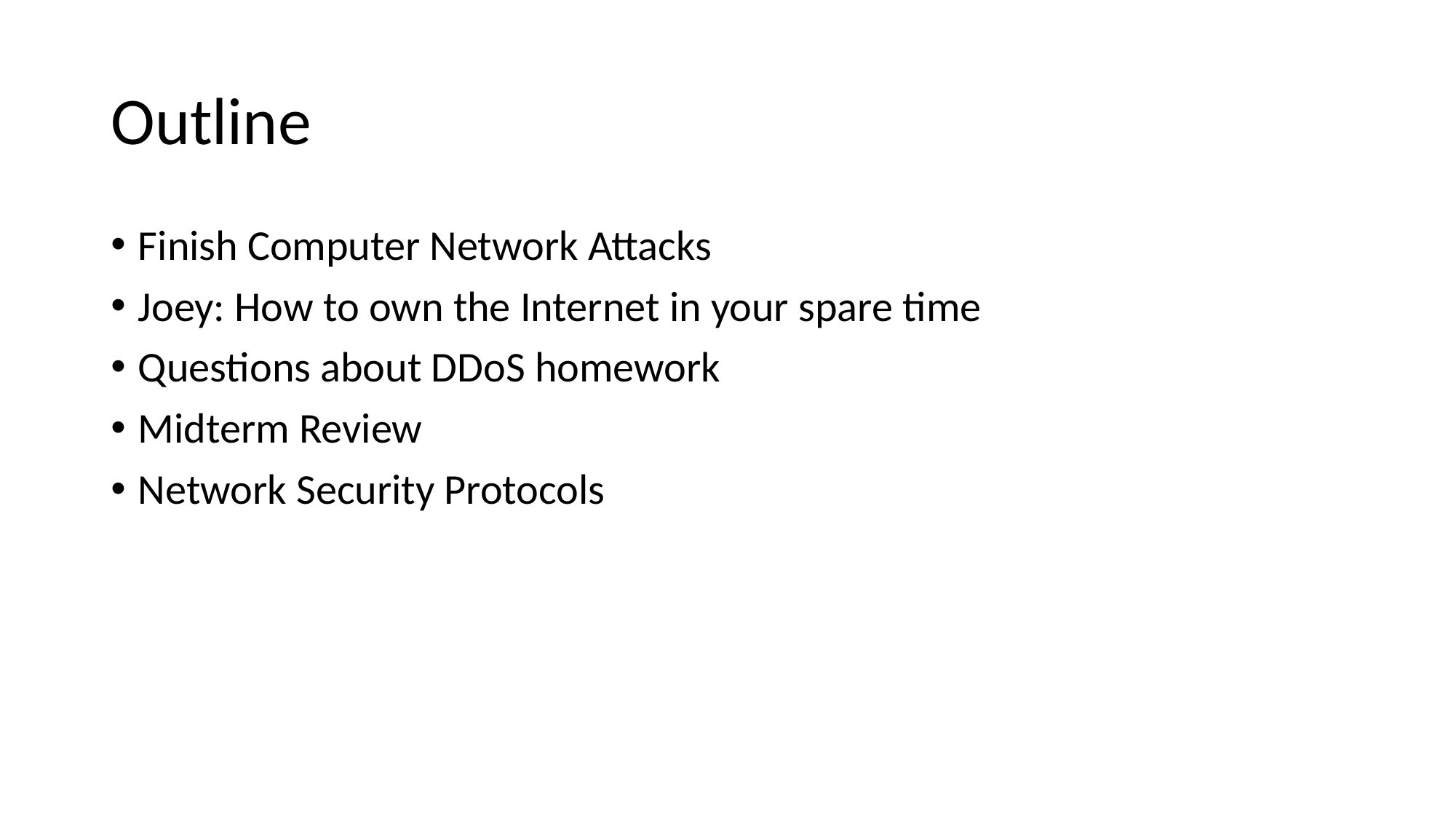

# Outline
Finish Computer Network Attacks
Joey: How to own the Internet in your spare time
Questions about DDoS homework
Midterm Review
Network Security Protocols